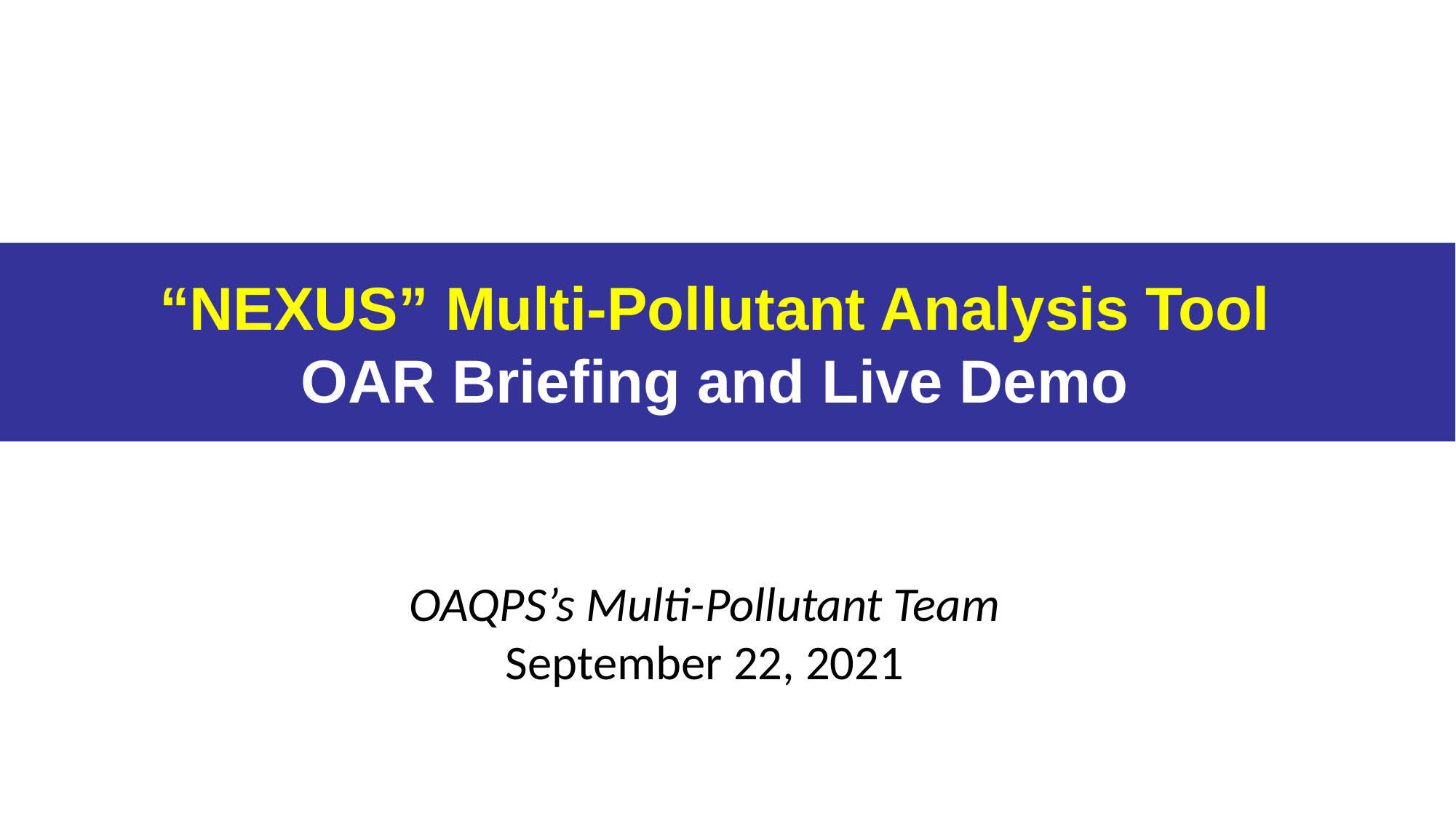

# “NEXUS” Multi-Pollutant Analysis Tool OAR Briefing and Live Demo
OAQPS’s Multi-Pollutant Team
September 22, 2021